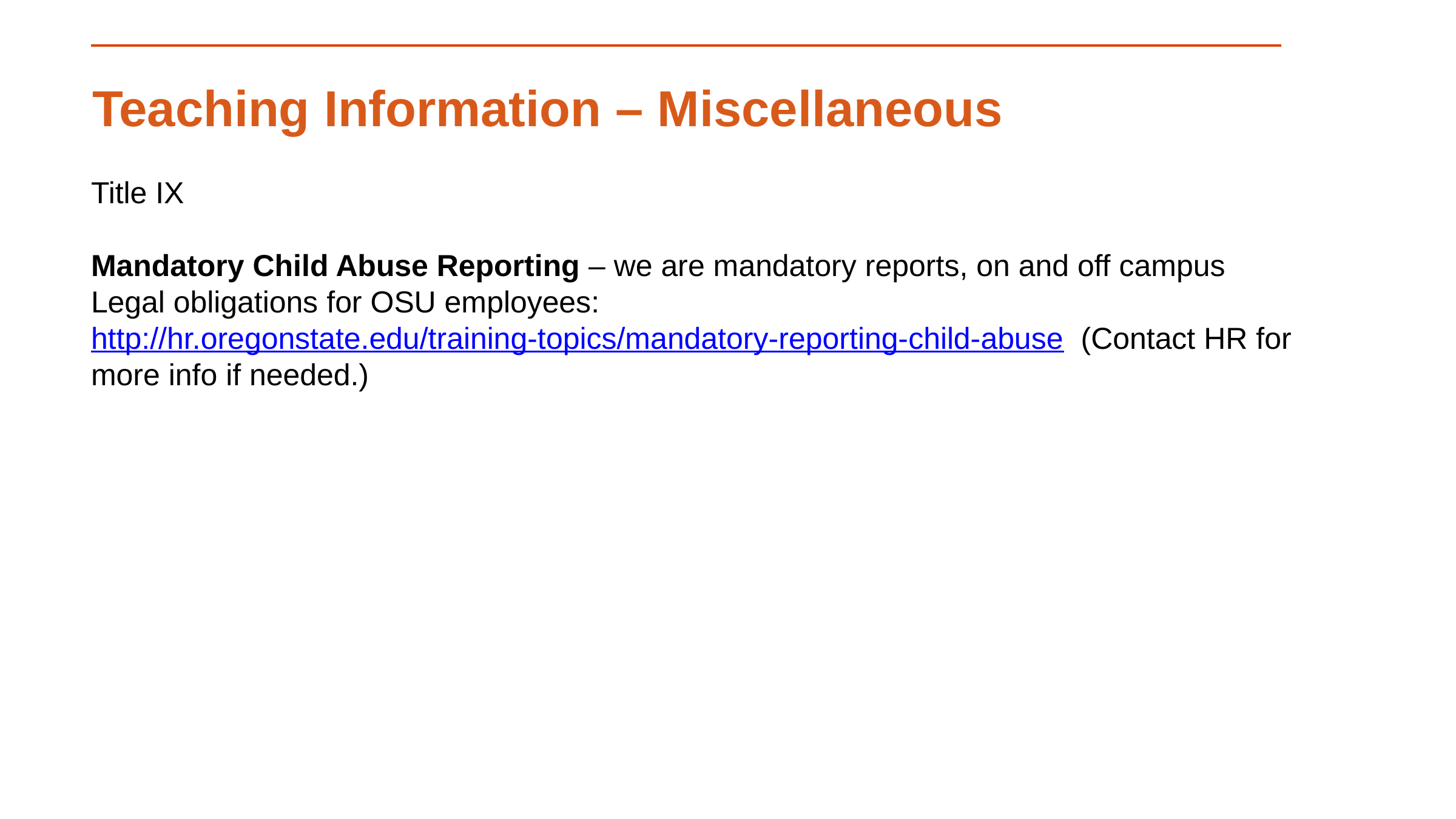

Teaching Information – Miscellaneous

Title IX

Mandatory Child Abuse Reporting – we are mandatory reports, on and off campus
Legal obligations for OSU employees: http://hr.oregonstate.edu/training-topics/mandatory-reporting-child-abuse  (Contact HR for more info if needed.)